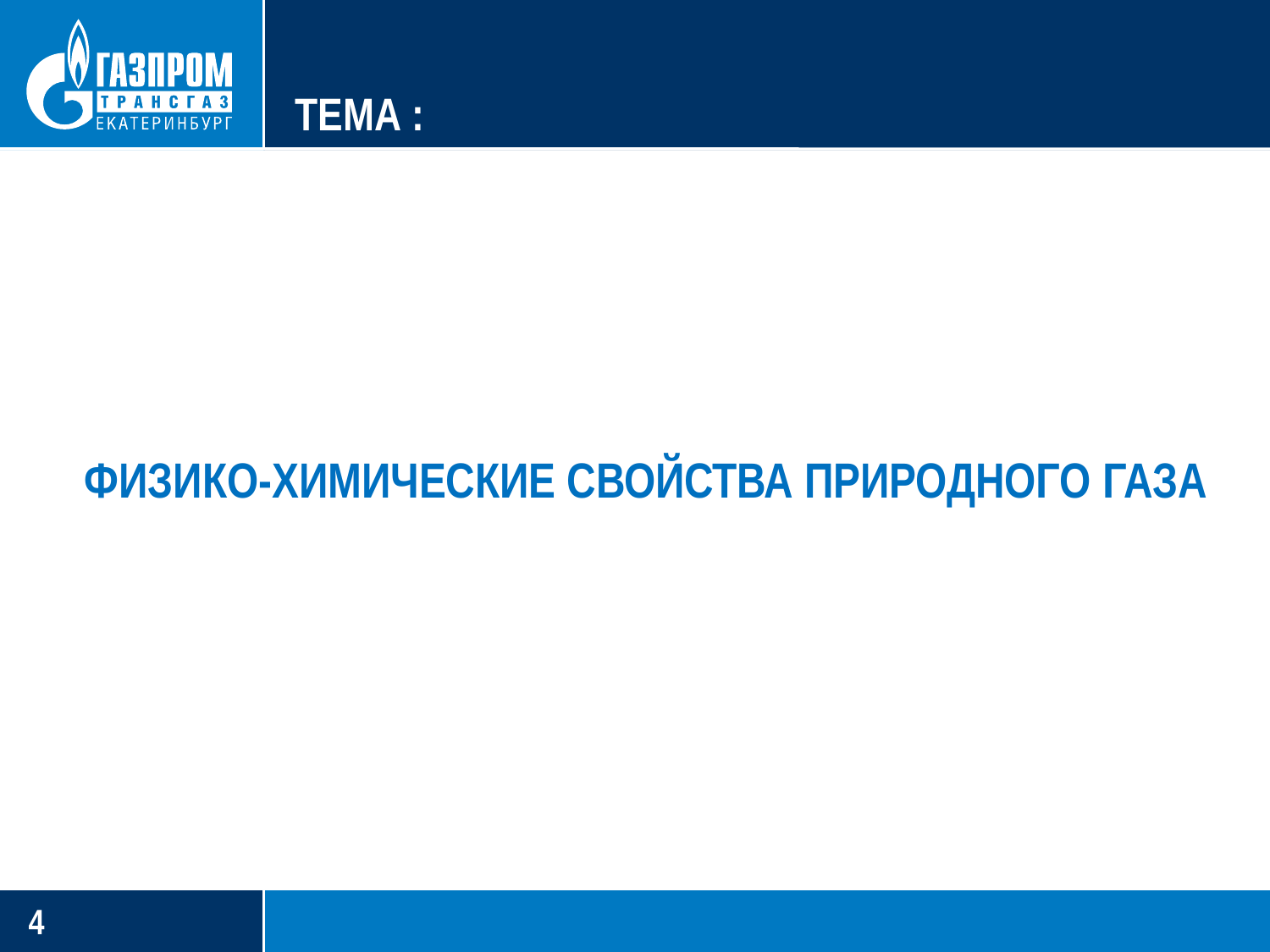

# ТЕМА :
ФИЗИКО-ХИМИЧЕСКИЕ СВОЙСТВА ПРИРОДНОГО ГАЗА
4